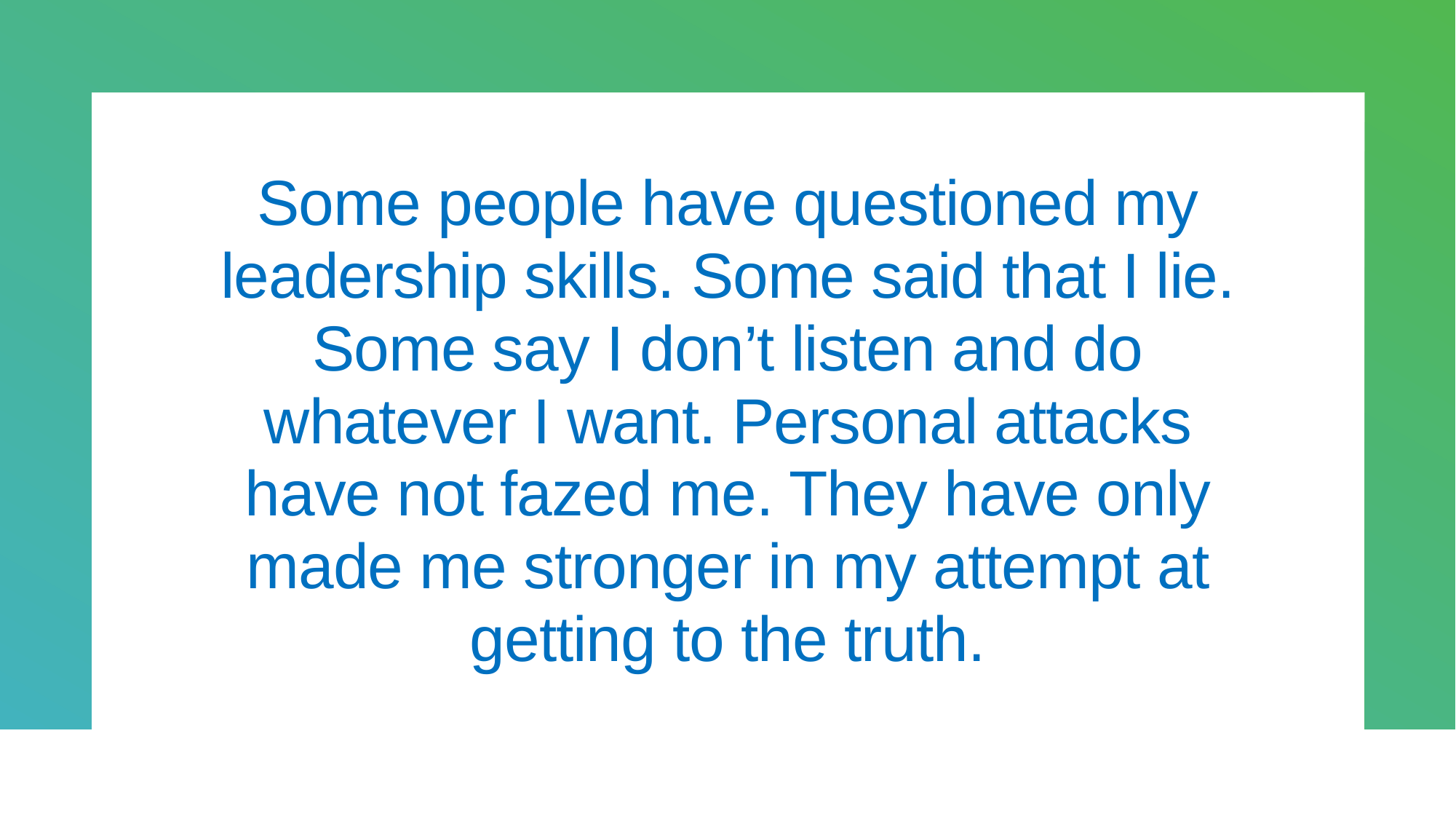

# Some people have questioned my leadership skills. Some said that I lie. Some say I don’t listen and do whatever I want. Personal attacks have not fazed me. They have only made me stronger in my attempt at getting to the truth.